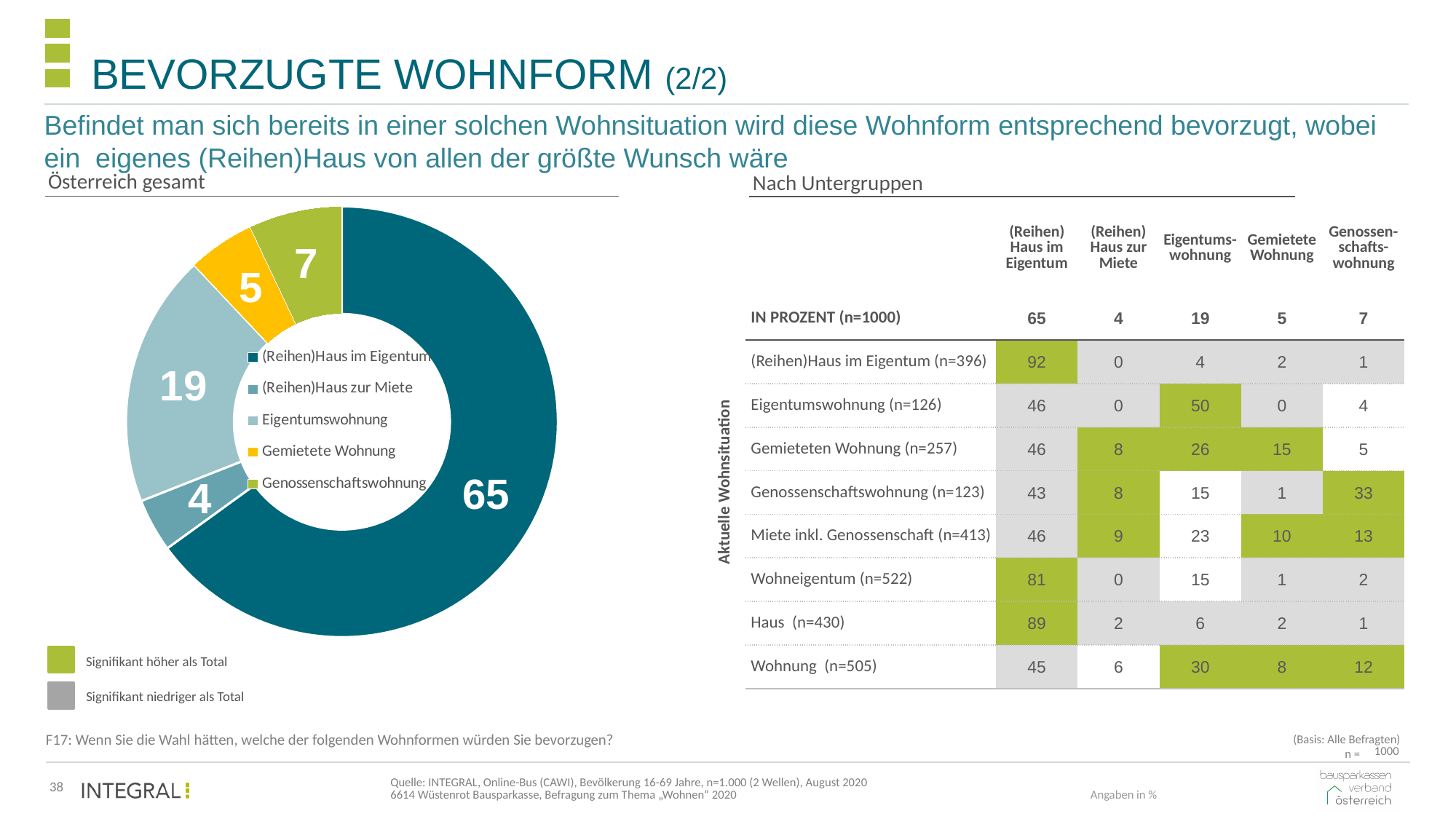

# Bevorzugte wohnform (2/2)
Befindet man sich bereits in einer solchen Wohnsituation wird diese Wohnform entsprechend bevorzugt, wobei ein  eigenes (Reihen)Haus von allen der größte Wunsch wäre
Österreich gesamt
Nach Untergruppen
|  | (Reihen) Haus im Eigentum | (Reihen) Haus zur Miete | Eigentums-wohnung | Gemietete Wohnung | Genossen-schafts-wohnung |
| --- | --- | --- | --- | --- | --- |
| IN PROZENT (n=1000) | 65 | 4 | 19 | 5 | 7 |
| (Reihen)Haus im Eigentum (n=396) | 92 | 0 | 4 | 2 | 1 |
| Eigentumswohnung (n=126) | 46 | 0 | 50 | 0 | 4 |
| Gemieteten Wohnung (n=257) | 46 | 8 | 26 | 15 | 5 |
| Genossenschaftswohnung (n=123) | 43 | 8 | 15 | 1 | 33 |
| Miete inkl. Genossenschaft (n=413) | 46 | 9 | 23 | 10 | 13 |
| Wohneigentum (n=522) | 81 | 0 | 15 | 1 | 2 |
| Haus (n=430) | 89 | 2 | 6 | 2 | 1 |
| Wohnung (n=505) | 45 | 6 | 30 | 8 | 12 |

### Chart

| Category | IN PROZENT (n=1000) |
|---|---|
| (Reihen)Haus im Eigentum | 65.0 |
| (Reihen)Haus zur Miete | 4.0 |
| Eigentumswohnung | 19.0 |
| Gemietete Wohnung | 5.0 |
| Genossenschaftswohnung | 7.0 |
Aktuelle Wohnsituation
Signifikant höher als Total

Signifikant niedriger als Total

(Basis: Alle Befragten)
F17: Wenn Sie die Wahl hätten, welche der folgenden Wohnformen würden Sie bevorzugen?
n =
| 1000 |
| --- |